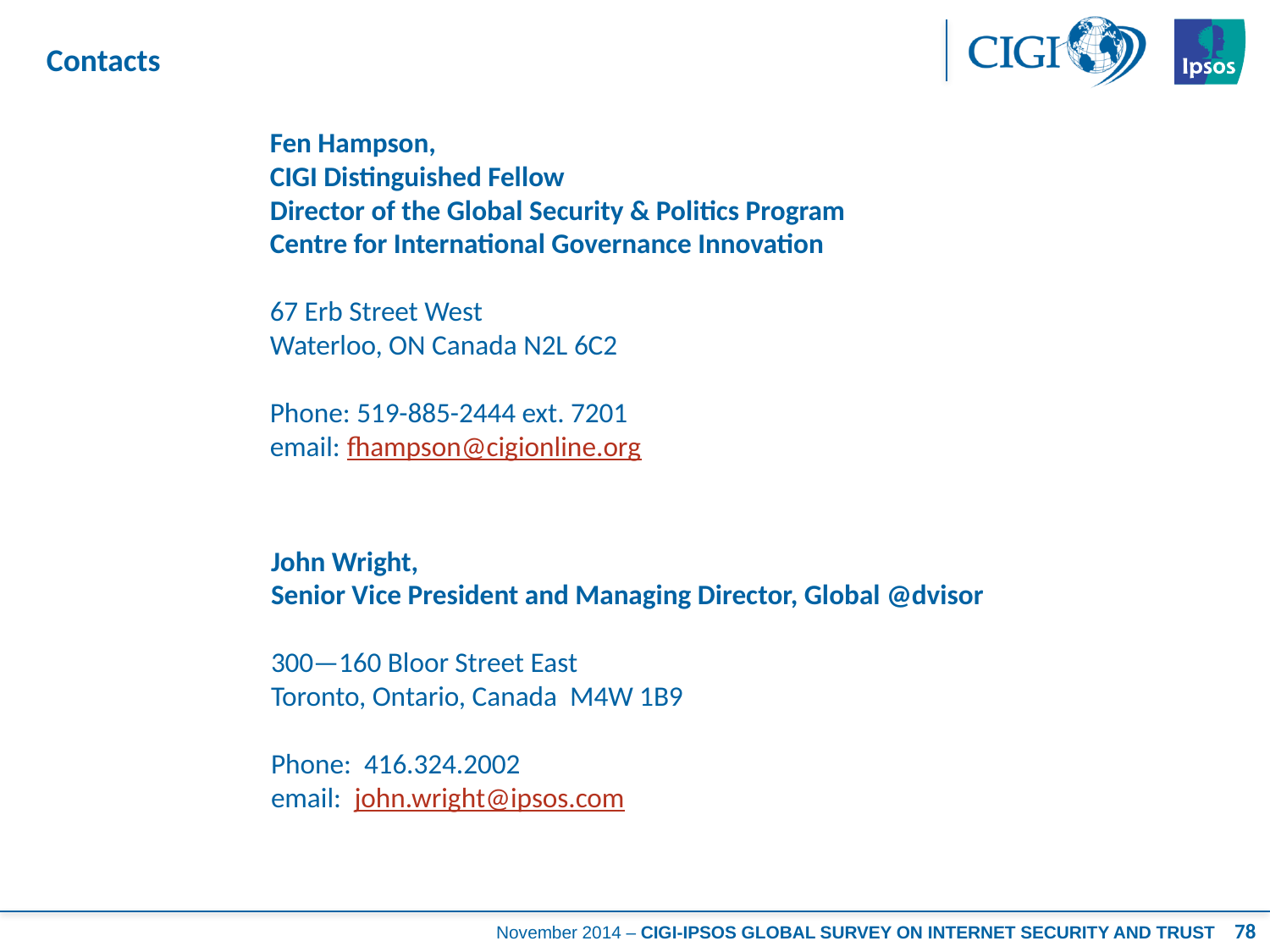

# Contacts
Fen Hampson,
CIGI Distinguished Fellow
Director of the Global Security & Politics Program
Centre for International Governance Innovation

67 Erb Street West
Waterloo, ON Canada N2L 6C2
Phone: 519-885-2444 ext. 7201
email: fhampson@cigionline.org
John Wright,
Senior Vice President and Managing Director, Global @dvisor

300—160 Bloor Street East
Toronto, Ontario, Canada  M4W 1B9

Phone:  416.324.2002
email:  john.wright@ipsos.com
78